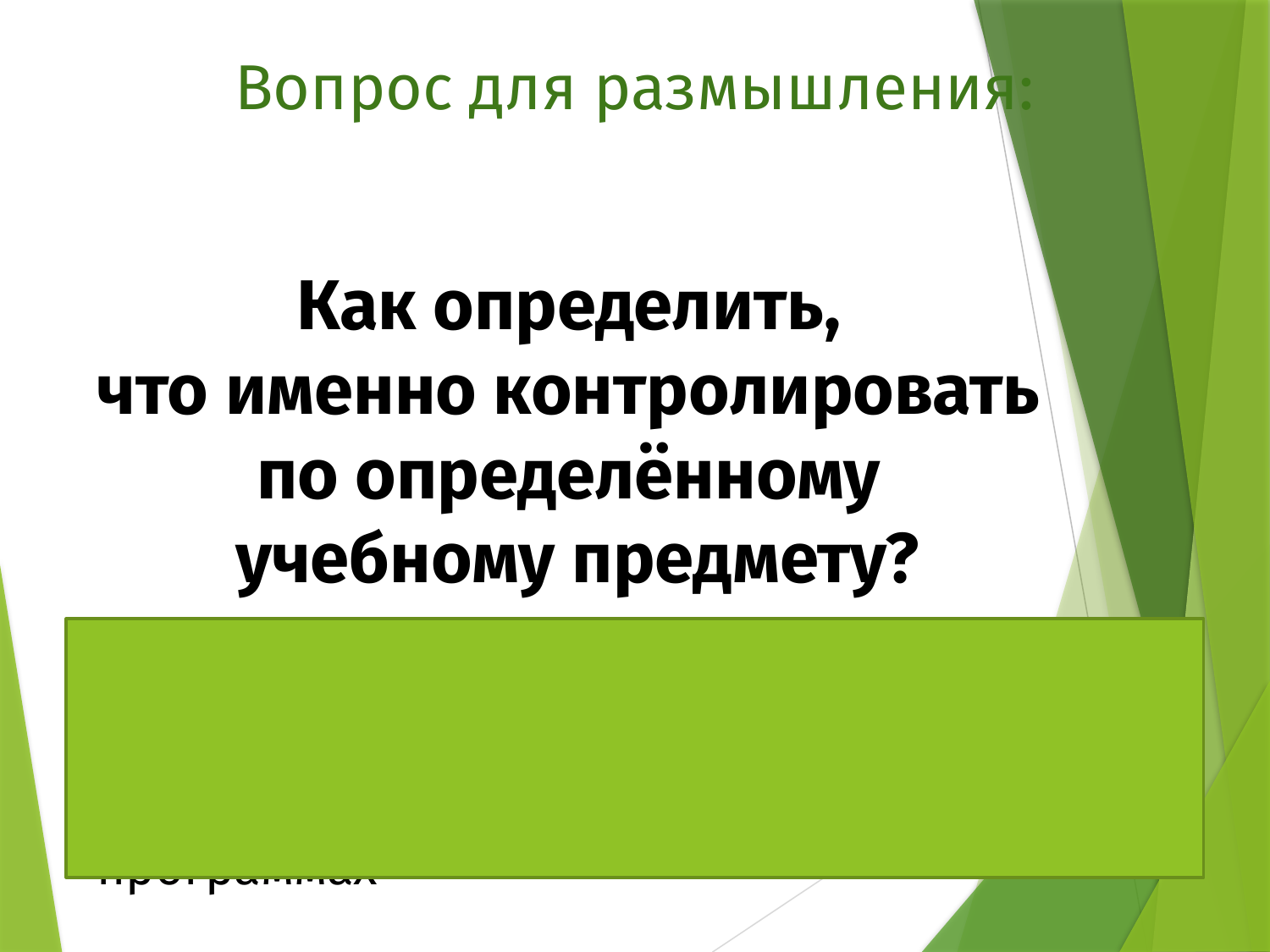

Вопрос для размышления:
Как определить,
что именно контролировать
по определённому
учебному предмету?

Контролю подлежит только то, что прописано в планируемых результатах по каждому году обучения в Федеральных рабочих программах